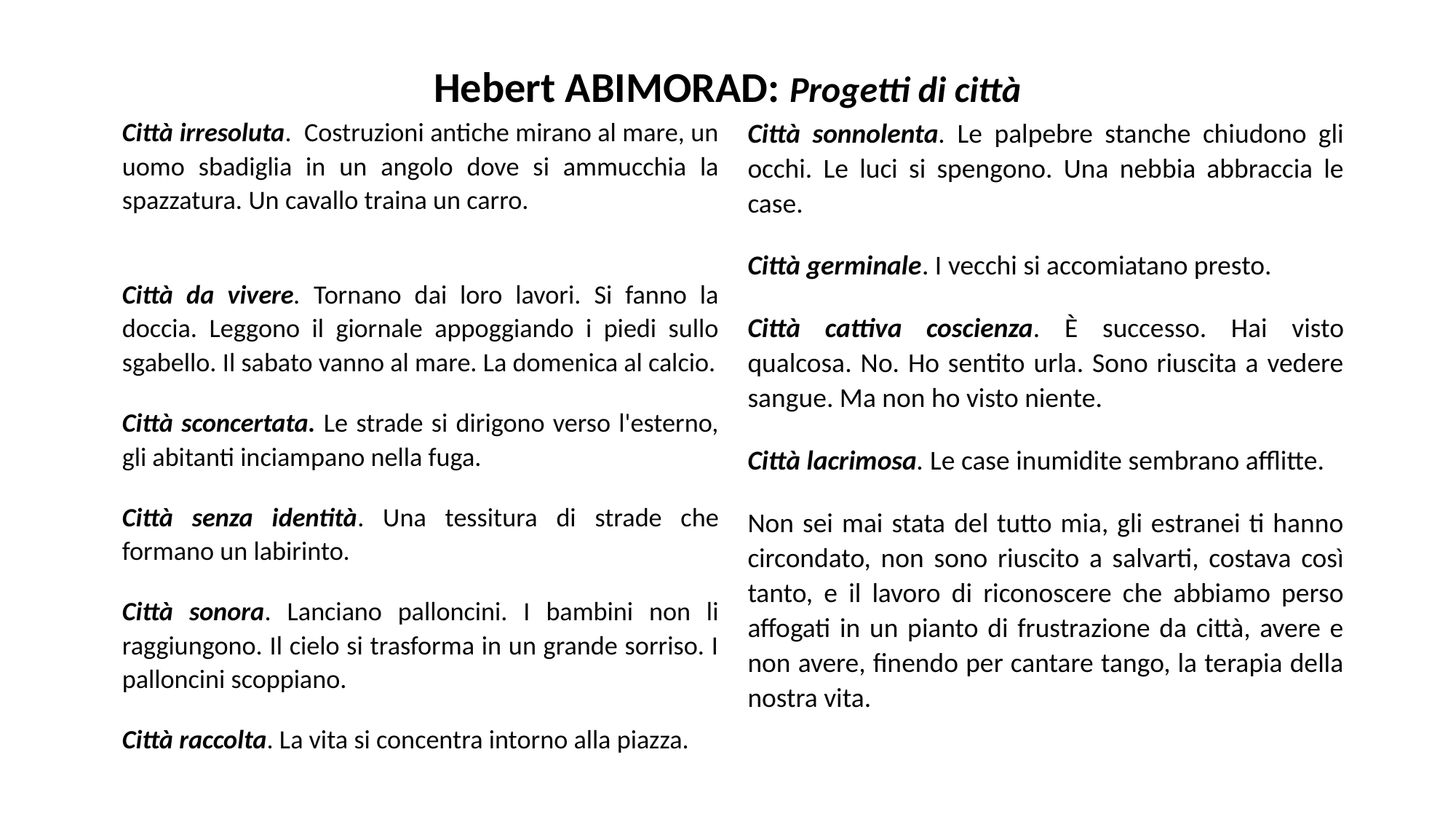

# Hebert ABIMORAD: Progetti di città
Città irresoluta.  Costruzioni antiche mirano al mare, un uomo sbadiglia in un angolo dove si ammucchia la spazzatura. Un cavallo traina un carro.
Città da vivere. Tornano dai loro lavori. Si fanno la doccia. Leggono il giornale appoggiando i piedi sullo sgabello. Il sabato vanno al mare. La domenica al calcio.
Città sconcertata. Le strade si dirigono verso l'esterno, gli abitanti inciampano nella fuga.
Città senza identità. Una tessitura di strade che formano un labirinto.
Città sonora. Lanciano palloncini. I bambini non li raggiungono. Il cielo si trasforma in un grande sorriso. I palloncini scoppiano.
Città raccolta. La vita si concentra intorno alla piazza.

Città sonnolenta. Le palpebre stanche chiudono gli occhi. Le luci si spengono. Una nebbia abbraccia le case.
Città germinale. I vecchi si accomiatano presto.
Città cattiva coscienza. È successo. Hai visto qualcosa. No. Ho sentito urla. Sono riuscita a vedere sangue. Ma non ho visto niente.
Città lacrimosa. Le case inumidite sembrano afflitte.
Non sei mai stata del tutto mia, gli estranei ti hanno circondato, non sono riuscito a salvarti, costava così tanto, e il lavoro di riconoscere che abbiamo perso affogati in un pianto di frustrazione da città, avere e non avere, finendo per cantare tango, la terapia della nostra vita.